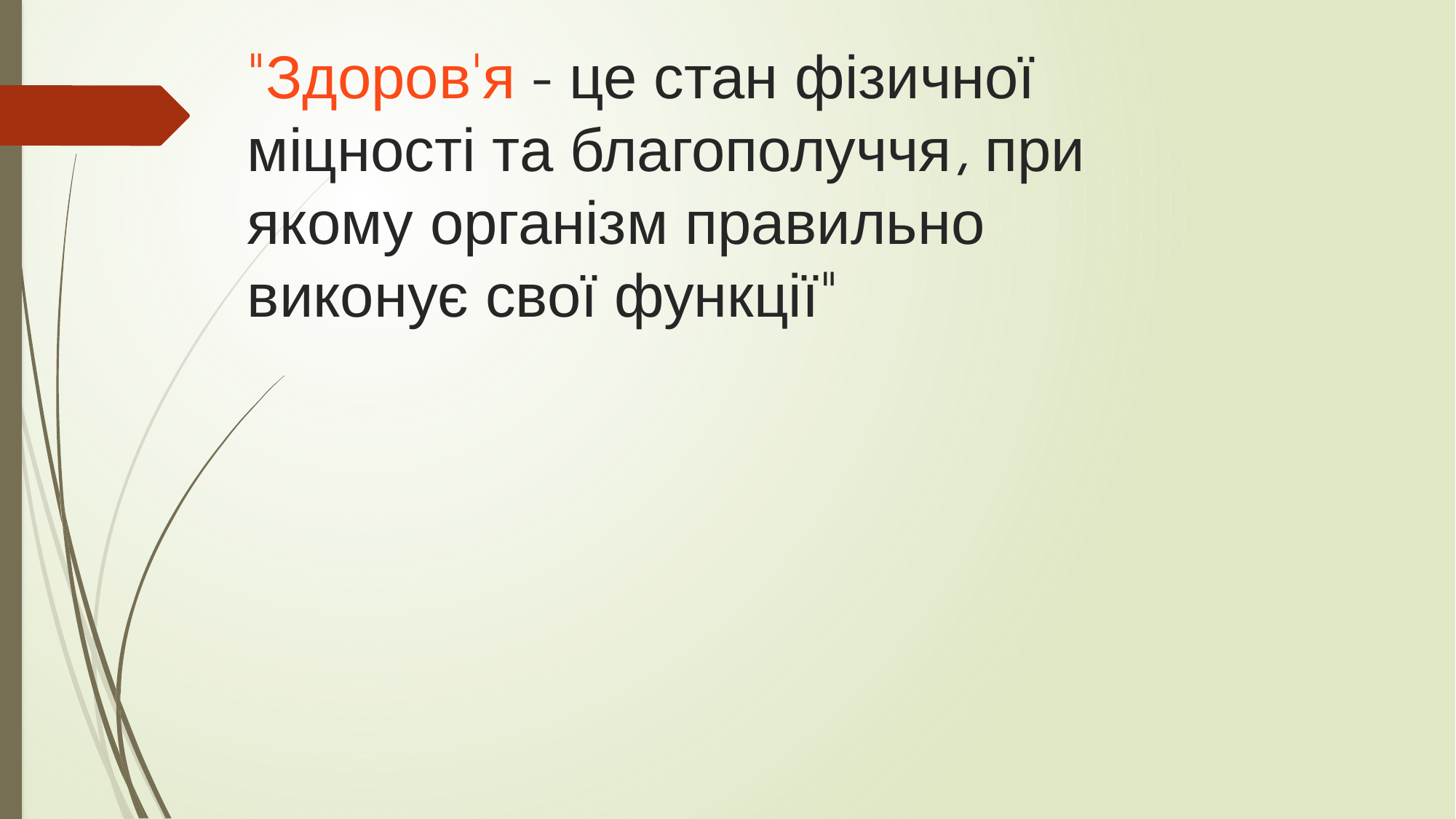

# "Здоров'я - це стан фізичної міцності та благополуччя, при якому організм правильно виконує свої функції"